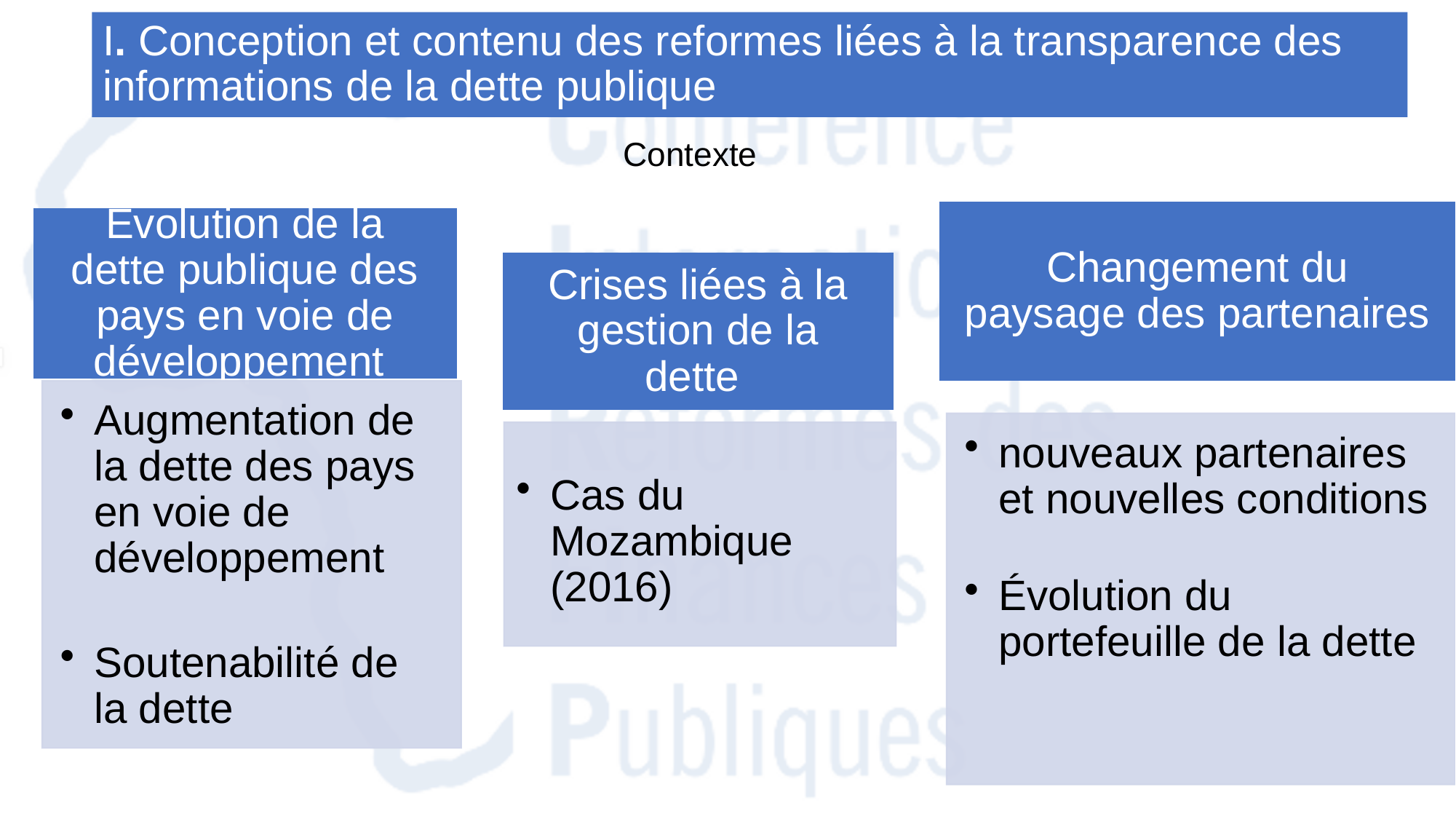

# I. Conception et contenu des reformes liées à la transparence des informations de la dette publique

Contexte
Evolution de la dette publique des pays en voie de développement
Augmentation de la dette des pays en voie de développement

Soutenabilité de la dette
Crises liées à la gestion de la dette

Cas du Mozambique (2016)
Changement du paysage des partenaires
nouveaux partenaires et nouvelles conditions

Évolution du portefeuille de la dette